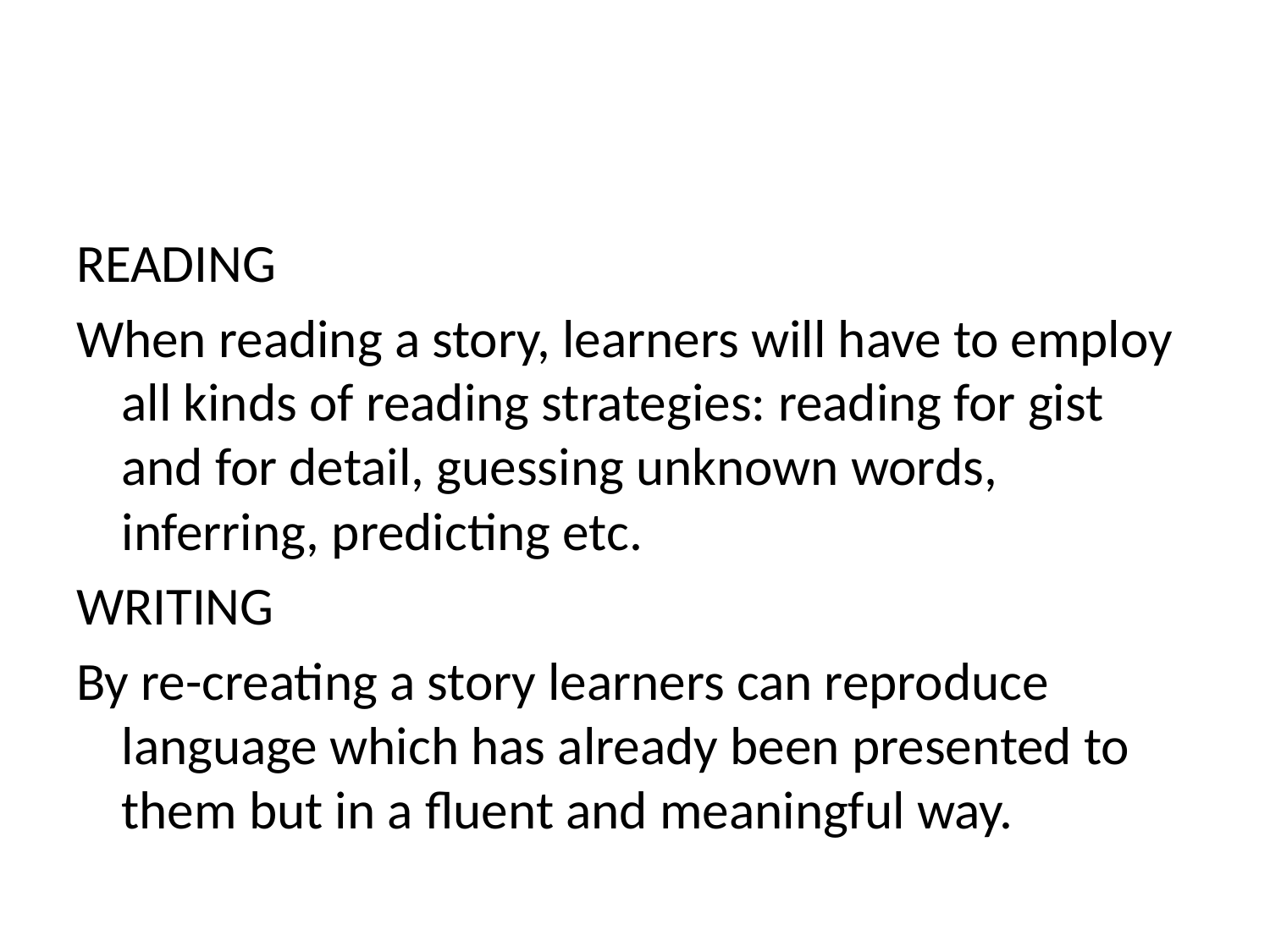

#
READING
When reading a story, learners will have to employ all kinds of reading strategies: reading for gist and for detail, guessing unknown words, inferring, predicting etc.
WRITING
By re-creating a story learners can reproduce language which has already been presented to them but in a fluent and meaningful way.